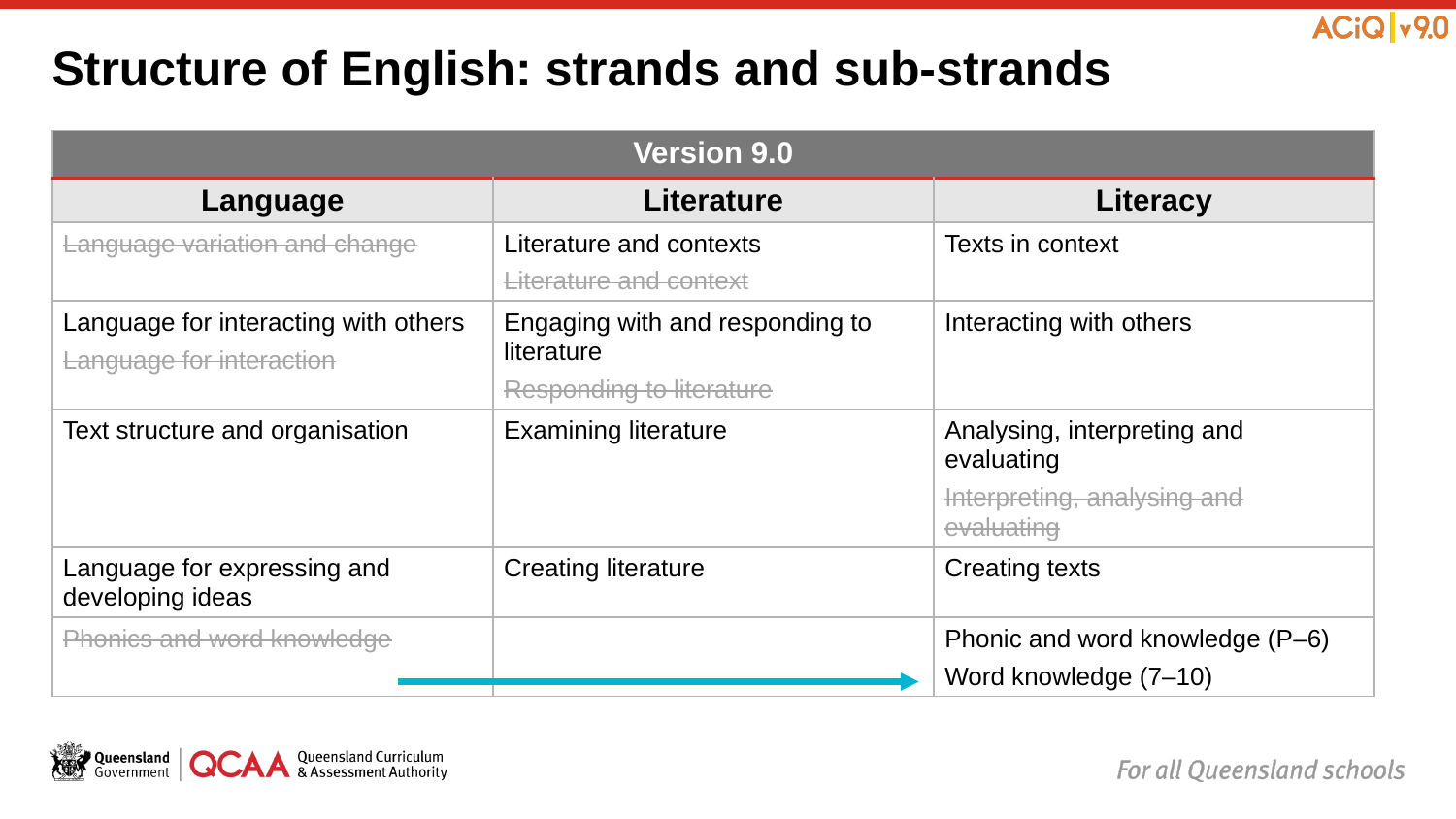

# Structure of English: strands and sub-strands
| Version 9.0 | (Header row) |  |
| --- | --- | --- |
| Language | Literature | Literacy |
| Language variation and change | Literature and contexts Literature and context | Texts in context |
| Language for interacting with others Language for interaction | Engaging with and responding to literature Responding to literature | Interacting with others |
| Text structure and organisation | Examining literature | Analysing, interpreting and evaluating Interpreting, analysing and evaluating |
| Language for expressing and developing ideas | Creating literature | Creating texts |
| Phonics and word knowledge |  | Phonic and word knowledge (P–6) Word knowledge (7–10) |